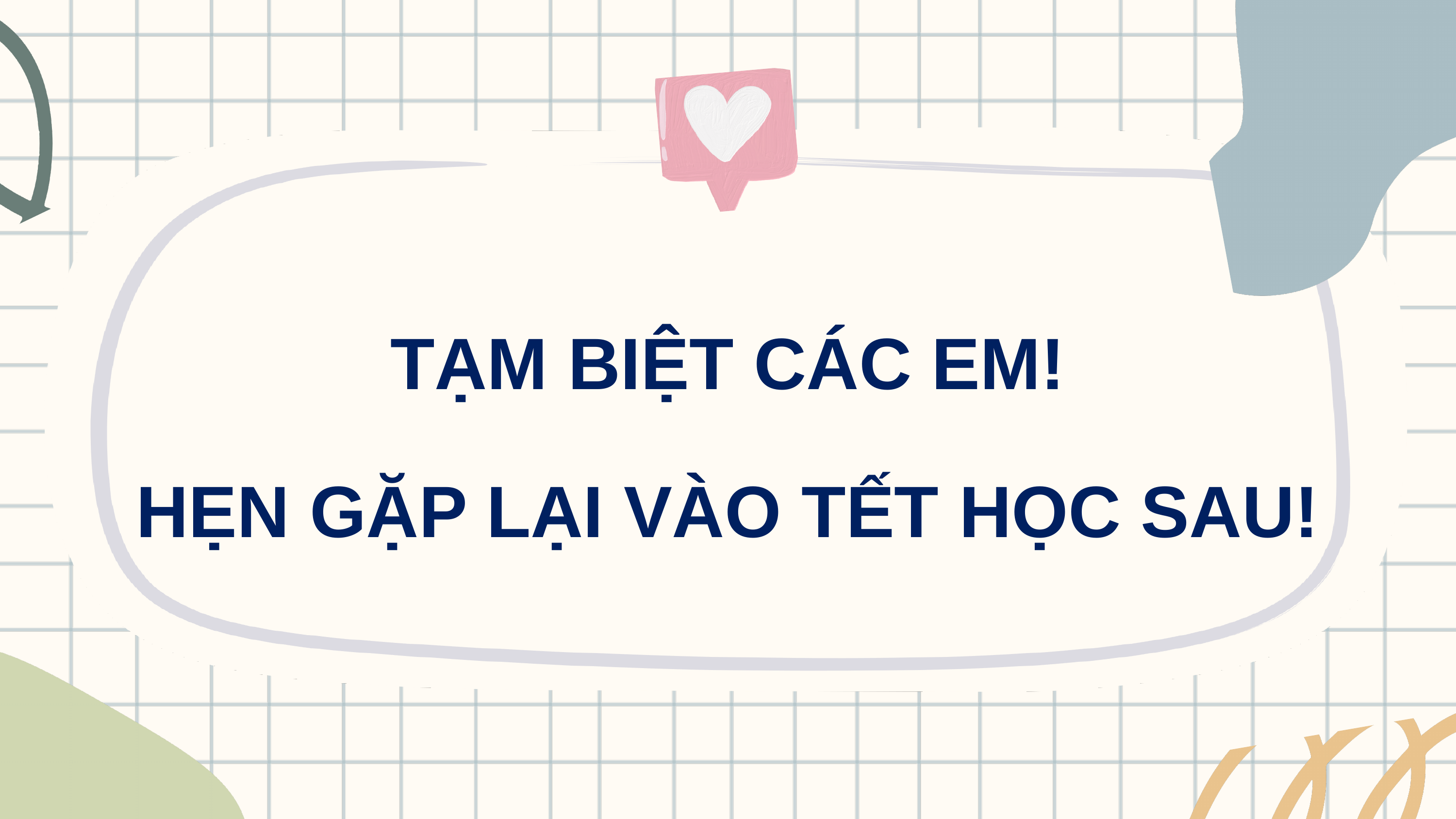

TẠM BIỆT CÁC EM!
HẸN GẶP LẠI VÀO TẾT HỌC SAU!